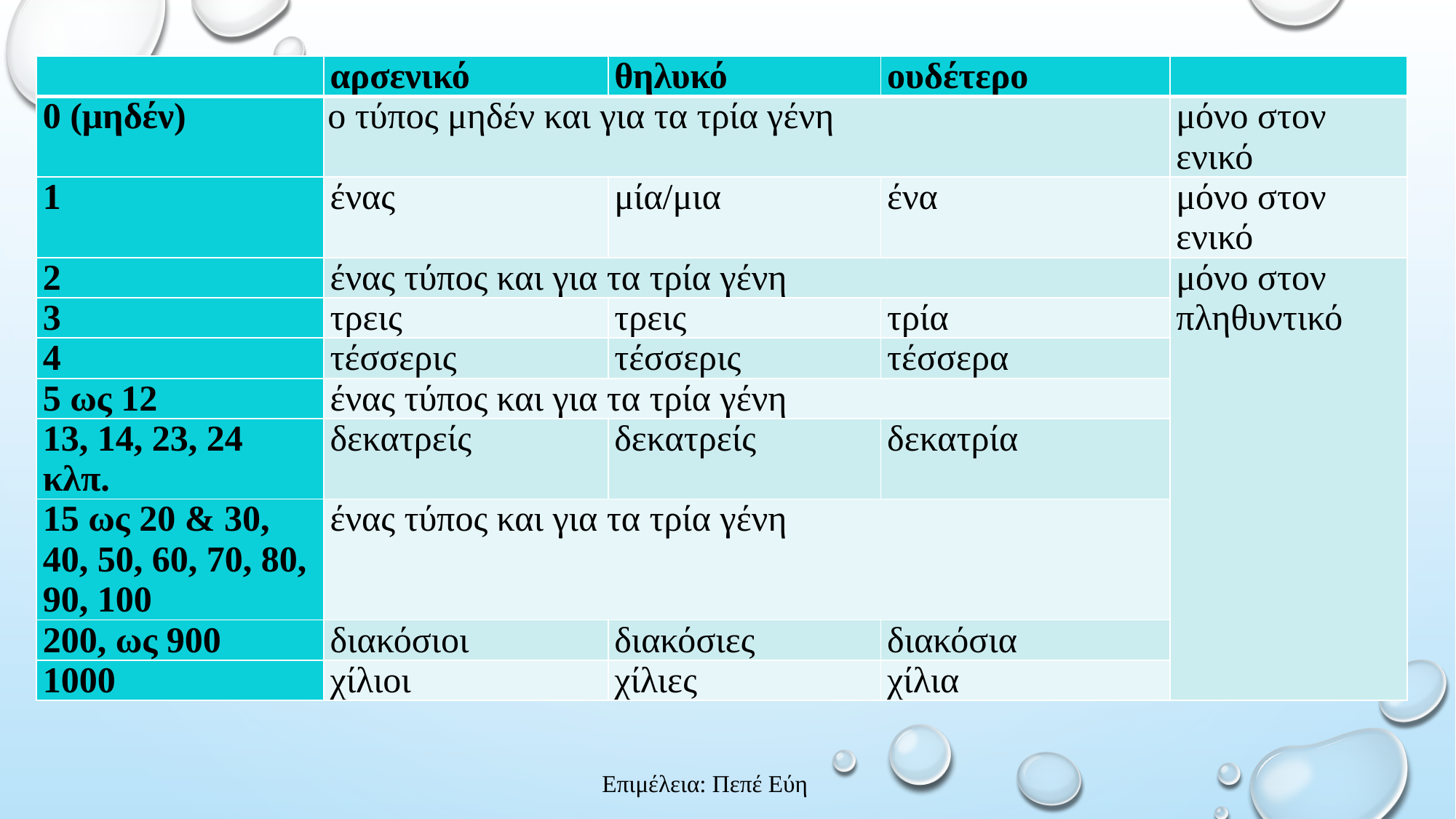

|  | αρσενικό | θηλυκό | ουδέτερο |  |
| --- | --- | --- | --- | --- |
| 0 (μηδέν) | ο τύπος μηδέν και για τα τρία γένη |  |  | μόνο στον ενικό |
| 1 | ένας | μία/μια | ένα | μόνο στον ενικό |
| 2 | ένας τύπος και για τα τρία γένη |  |  | μόνο στον πληθυντικό |
| 3 | τρεις | τρεις | τρία |  |
| 4 | τέσσερις | τέσσερις | τέσσερα |  |
| 5 ως 12 | ένας τύπος και για τα τρία γένη |  |  |  |
| 13, 14, 23, 24 κλπ. | δεκατρείς | δεκατρείς | δεκατρία |  |
| 15 ως 20 & 30, 40, 50, 60, 70, 80, 90, 100 | ένας τύπος και για τα τρία γένη |  |  |  |
| 200, ως 900 | διακόσιοι | διακόσιες | διακόσια |  |
| 1000 | χίλιοι | χίλιες | χίλια |  |
Επιμέλεια: Πεπέ Εύη